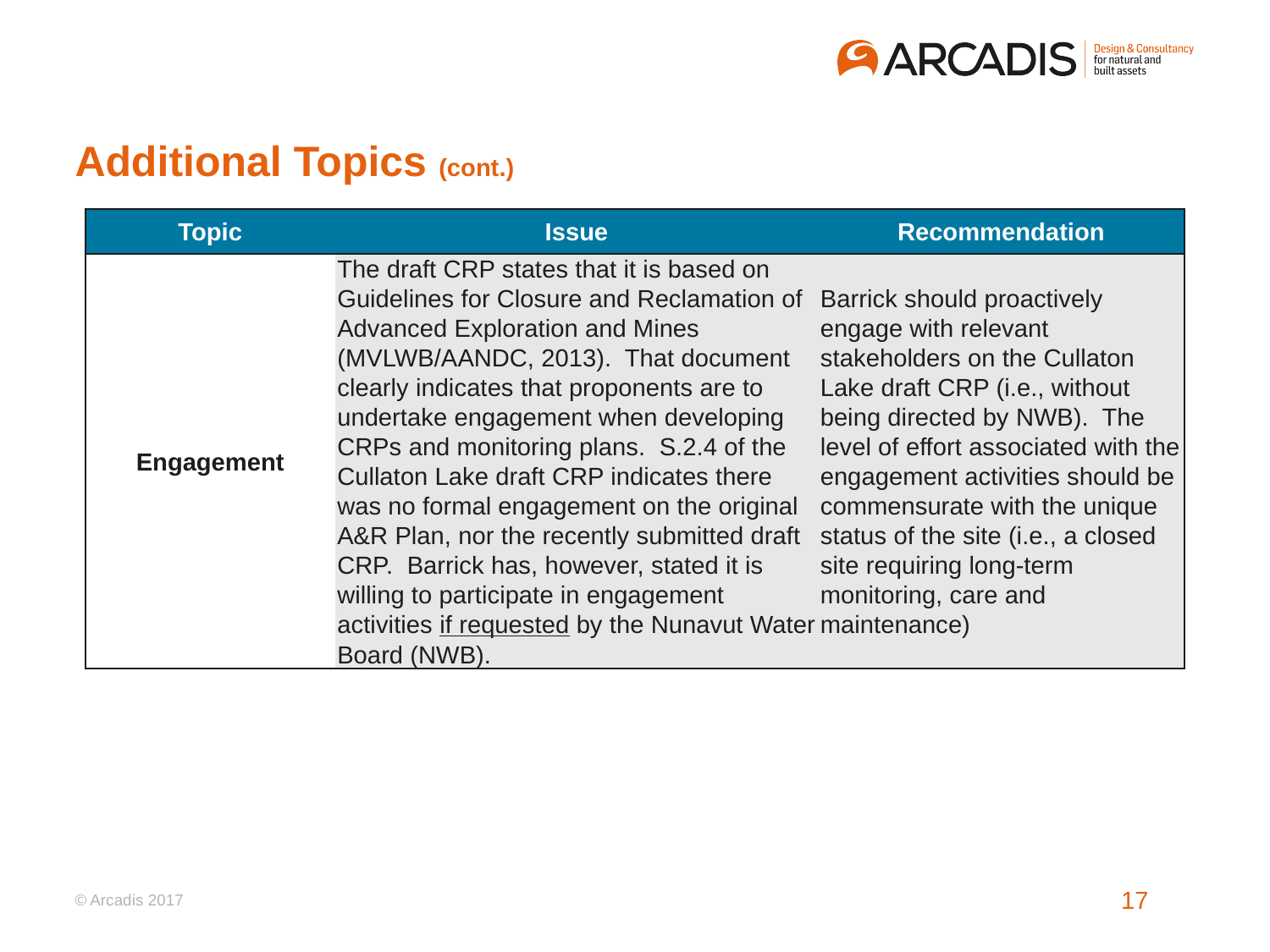

# Additional Topics (cont.)
| Topic | Issue | Recommendation |
| --- | --- | --- |
| Engagement | The draft CRP states that it is based on Guidelines for Closure and Reclamation of Advanced Exploration and Mines (MVLWB/AANDC, 2013). That document clearly indicates that proponents are to undertake engagement when developing CRPs and monitoring plans. S.2.4 of the Cullaton Lake draft CRP indicates there was no formal engagement on the original A&R Plan, nor the recently submitted draft CRP. Barrick has, however, stated it is willing to participate in engagement activities if requested by the Nunavut Water Board (NWB). | Barrick should proactively engage with relevant stakeholders on the Cullaton Lake draft CRP (i.e., without being directed by NWB). The level of effort associated with the engagement activities should be commensurate with the unique status of the site (i.e., a closed site requiring long-term monitoring, care and maintenance) |